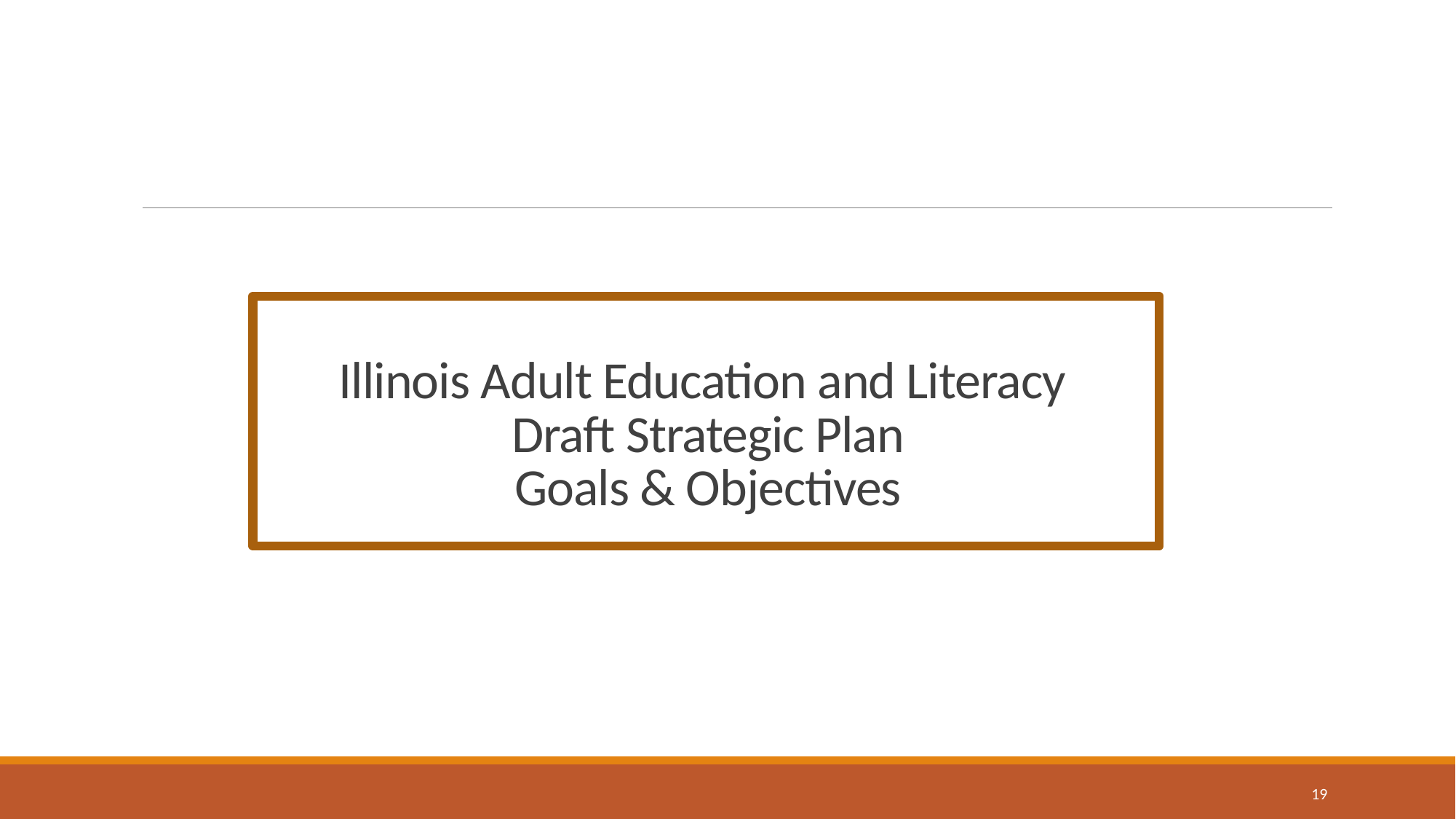

# Illinois Adult Education and Literacy Draft Strategic Plan Goals & Objectives
19